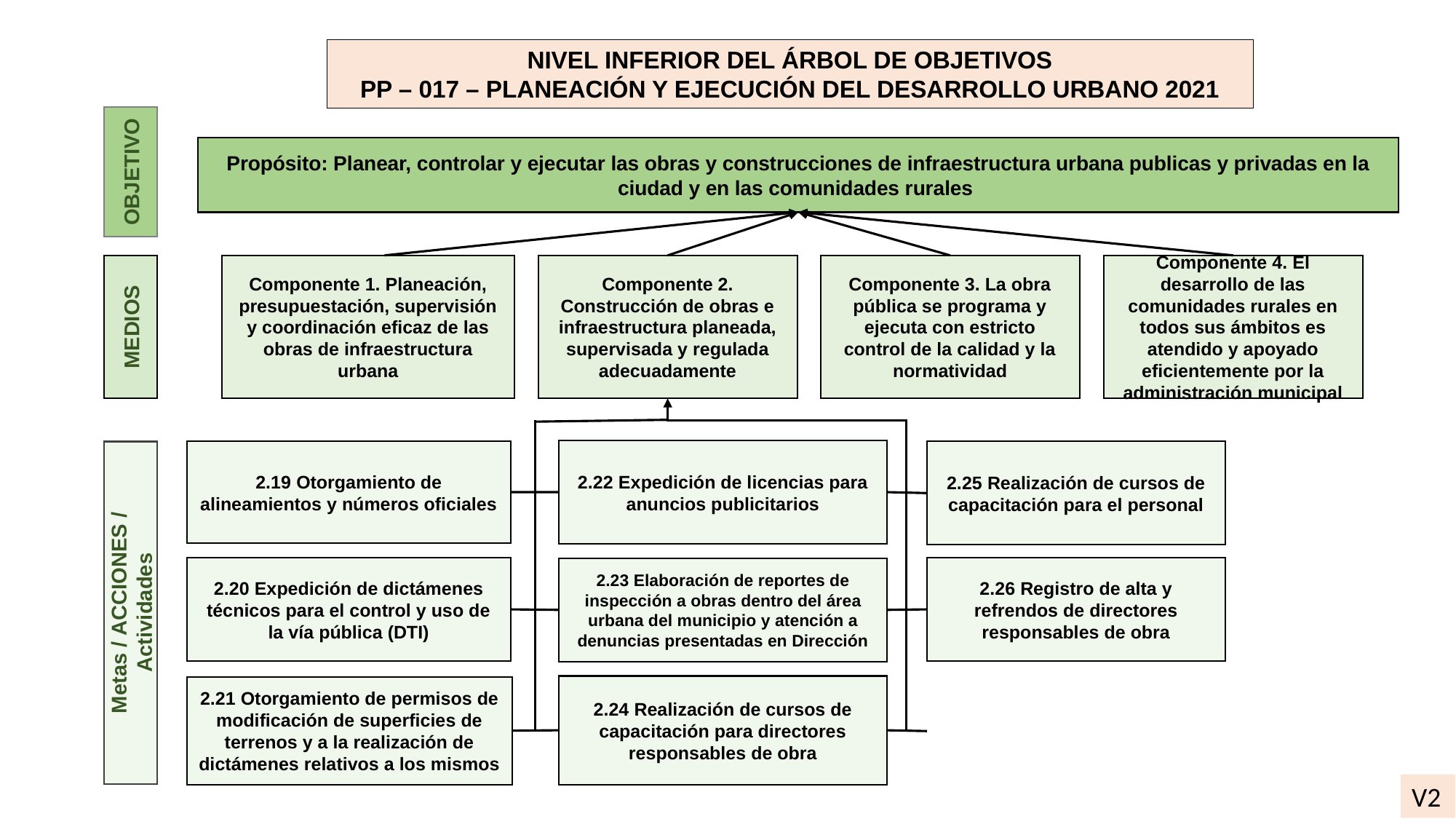

NIVEL INFERIOR DEL ÁRBOL DE OBJETIVOS
PP – 017 – PLANEACIÓN Y EJECUCIÓN DEL DESARROLLO URBANO 2021
Propósito: Planear, controlar y ejecutar las obras y construcciones de infraestructura urbana publicas y privadas en la ciudad y en las comunidades rurales
OBJETIVO
Componente 1. Planeación, presupuestación, supervisión y coordinación eficaz de las obras de infraestructura urbana
Componente 2. Construcción de obras e infraestructura planeada, supervisada y regulada adecuadamente
Componente 3. La obra pública se programa y ejecuta con estricto control de la calidad y la normatividad
Componente 4. El desarrollo de las comunidades rurales en todos sus ámbitos es atendido y apoyado eficientemente por la administración municipal
MEDIOS
2.22 Expedición de licencias para anuncios publicitarios
2.19 Otorgamiento de alineamientos y números oficiales
2.25 Realización de cursos de capacitación para el personal
2.20 Expedición de dictámenes técnicos para el control y uso de la vía pública (DTI)
2.26 Registro de alta y refrendos de directores responsables de obra
2.23 Elaboración de reportes de inspección a obras dentro del área urbana del municipio y atención a denuncias presentadas en Dirección
Metas / ACCIONES / Actividades
2.24 Realización de cursos de capacitación para directores responsables de obra
2.21 Otorgamiento de permisos de modificación de superficies de terrenos y a la realización de dictámenes relativos a los mismos
V2